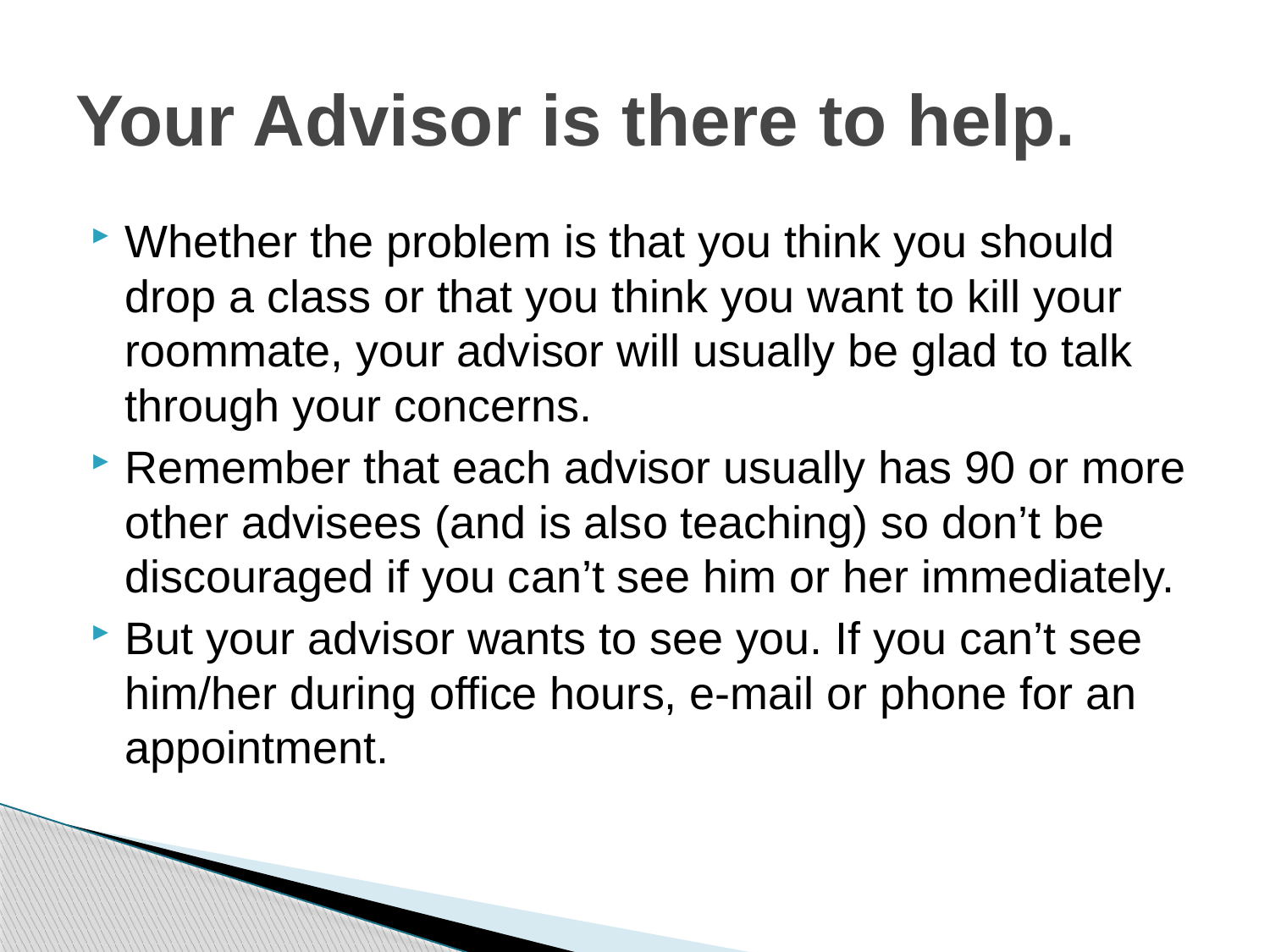

# Your Advisor is there to help.
Whether the problem is that you think you should drop a class or that you think you want to kill your roommate, your advisor will usually be glad to talk through your concerns.
Remember that each advisor usually has 90 or more other advisees (and is also teaching) so don’t be discouraged if you can’t see him or her immediately.
But your advisor wants to see you. If you can’t see him/her during office hours, e-mail or phone for an appointment.